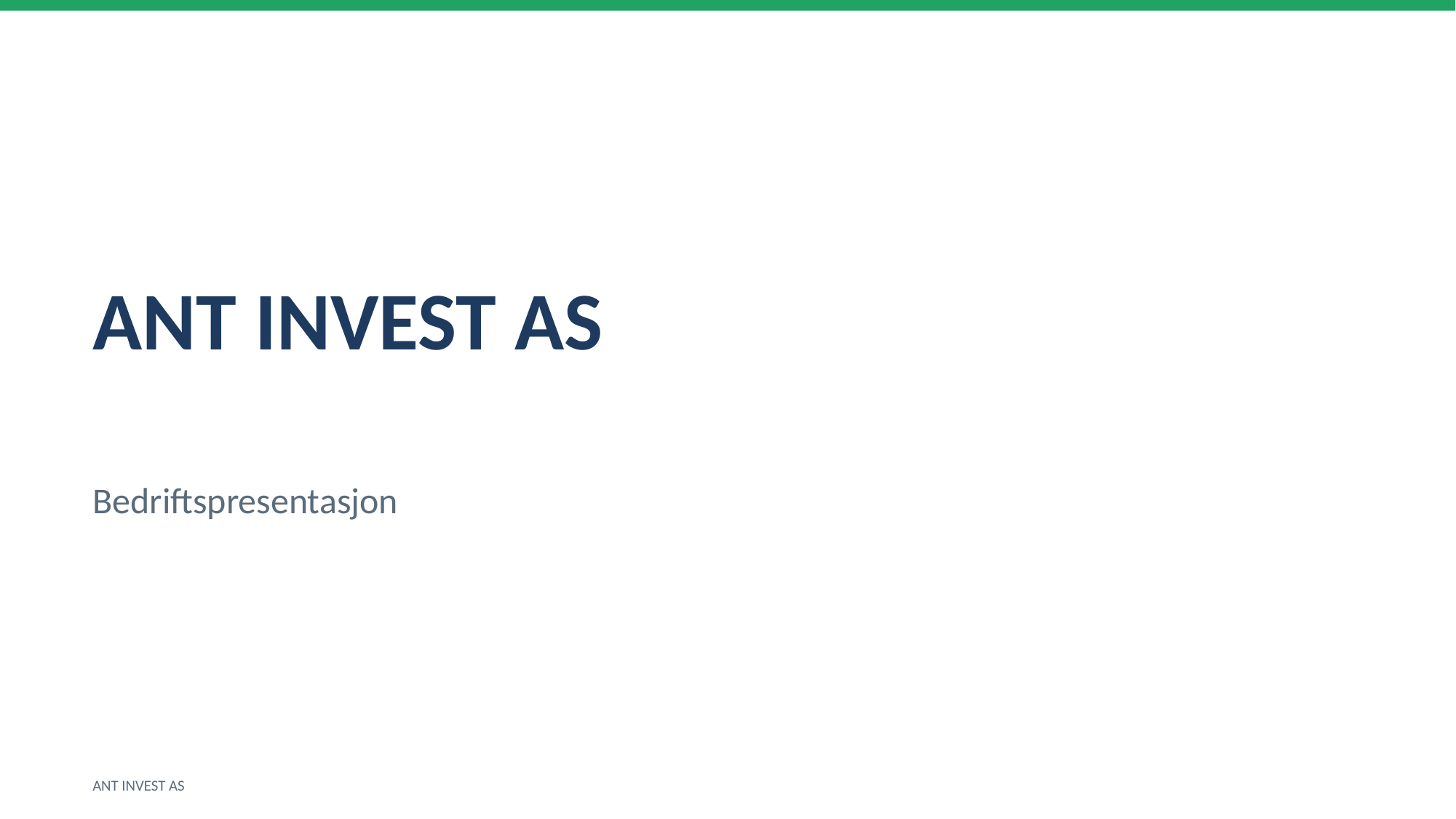

ANT INVEST AS
Bedriftspresentasjon
ANT INVEST AS